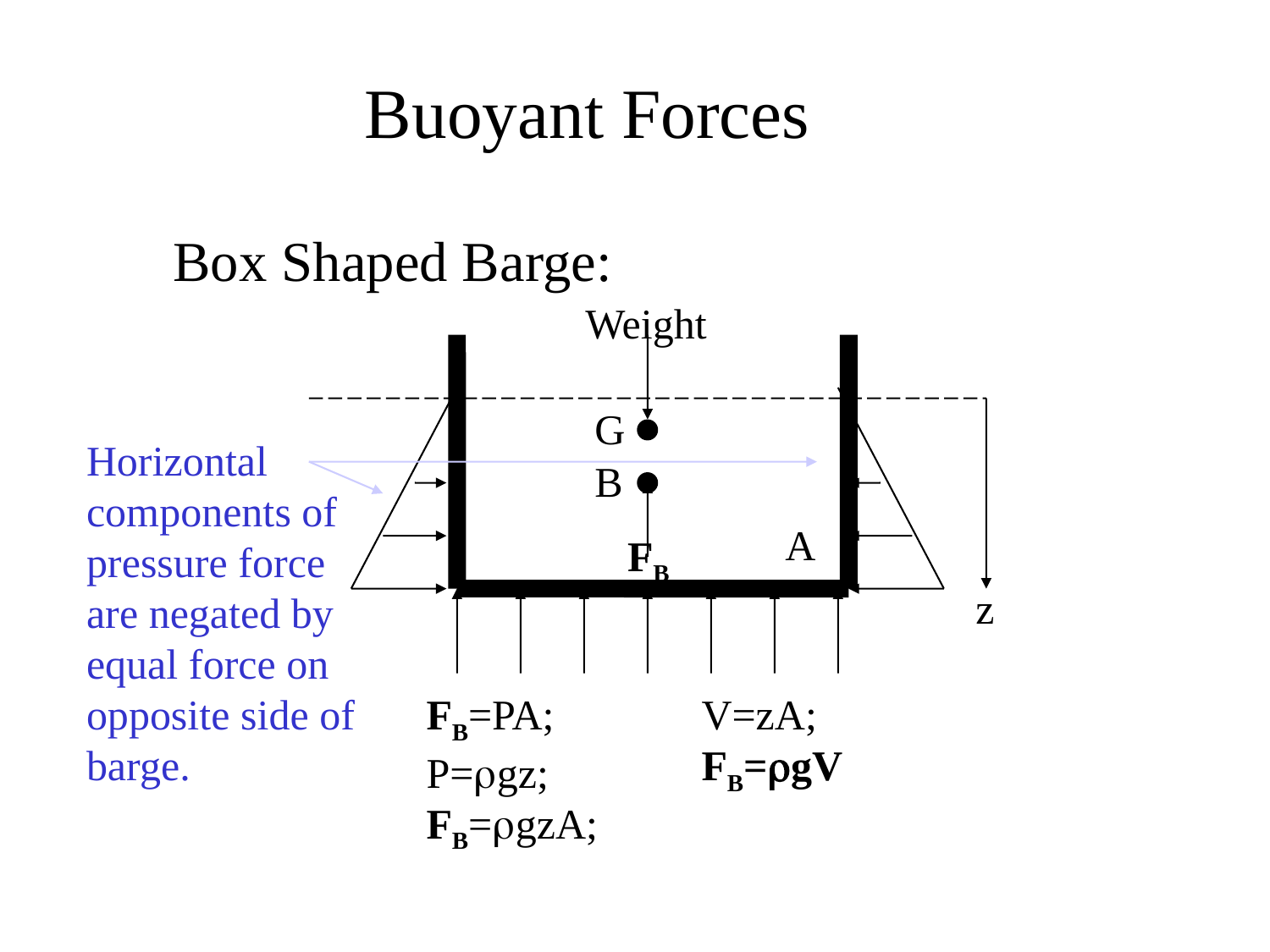

Buoyant Forces
Box Shaped Barge:
Weight

G

Horizontal
components of
pressure force
are negated by
equal force on
opposite side of
barge.
B

A
FB
z

FB=PA;
P=ρgz;
FB=ρgzA;
V=zA;
FB=ρgV